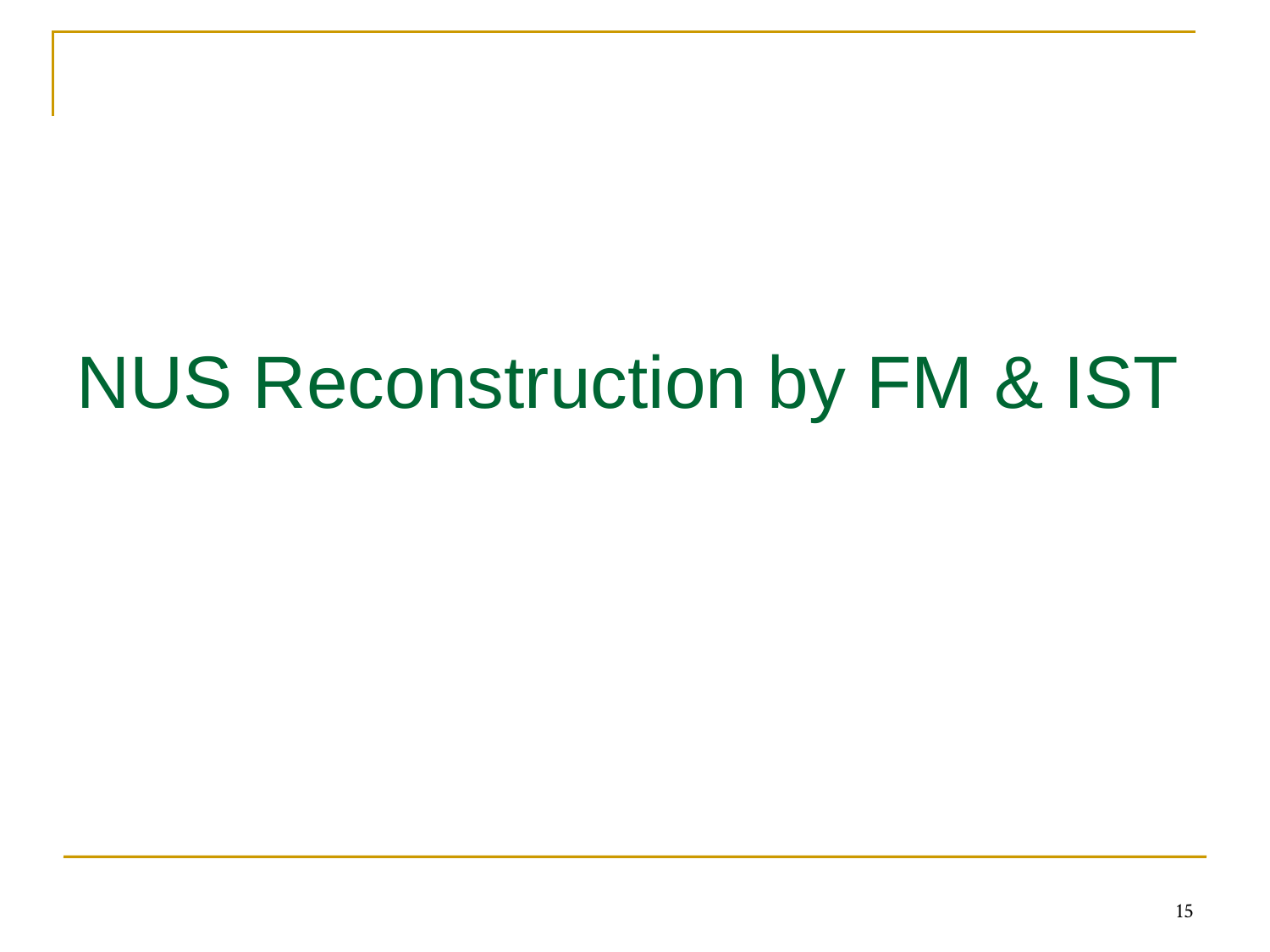

# NUS Reconstruction by FM & IST
15